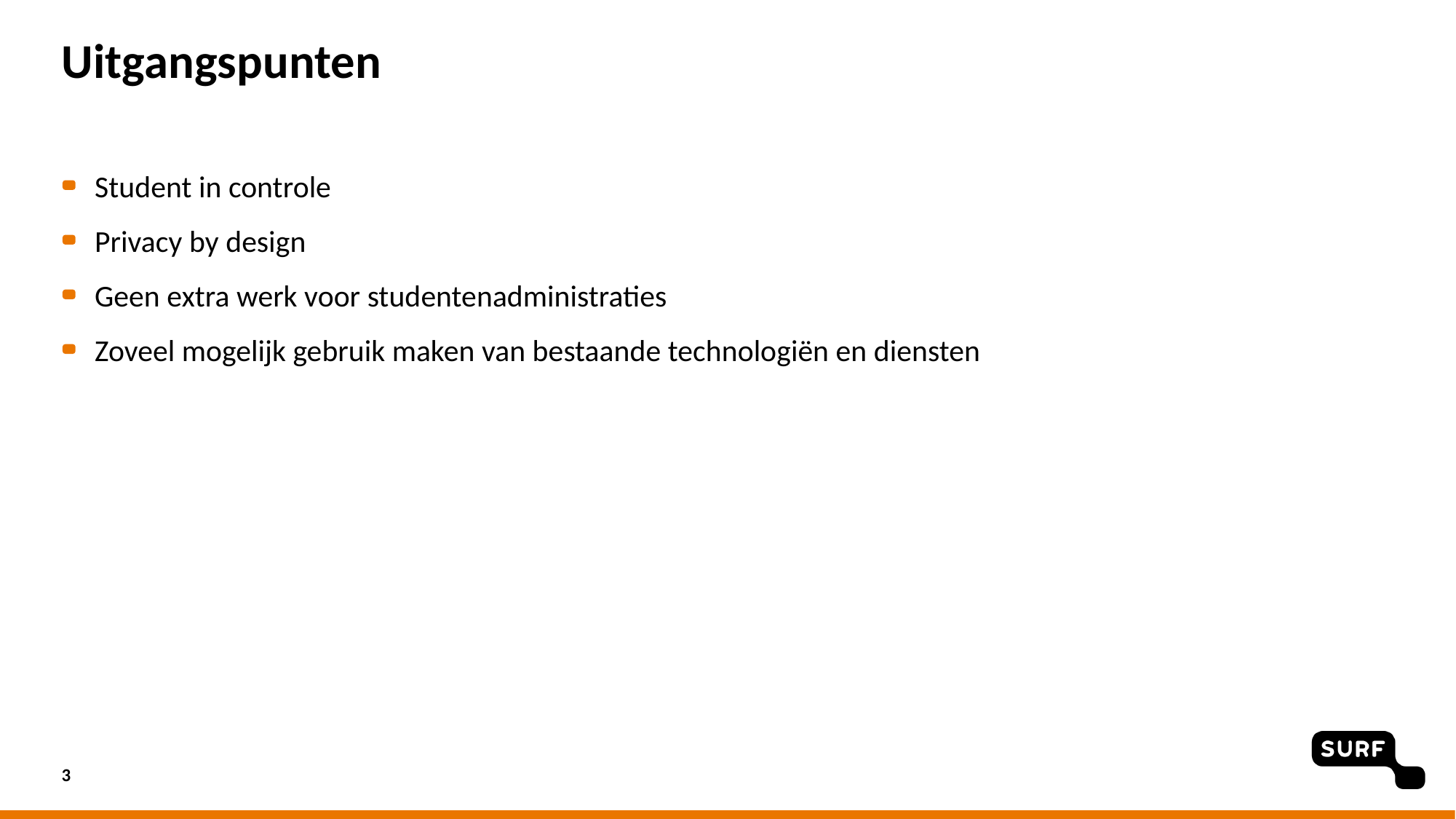

# Uitgangspunten
Student in controle
Privacy by design
Geen extra werk voor studentenadministraties
Zoveel mogelijk gebruik maken van bestaande technologiën en diensten
3